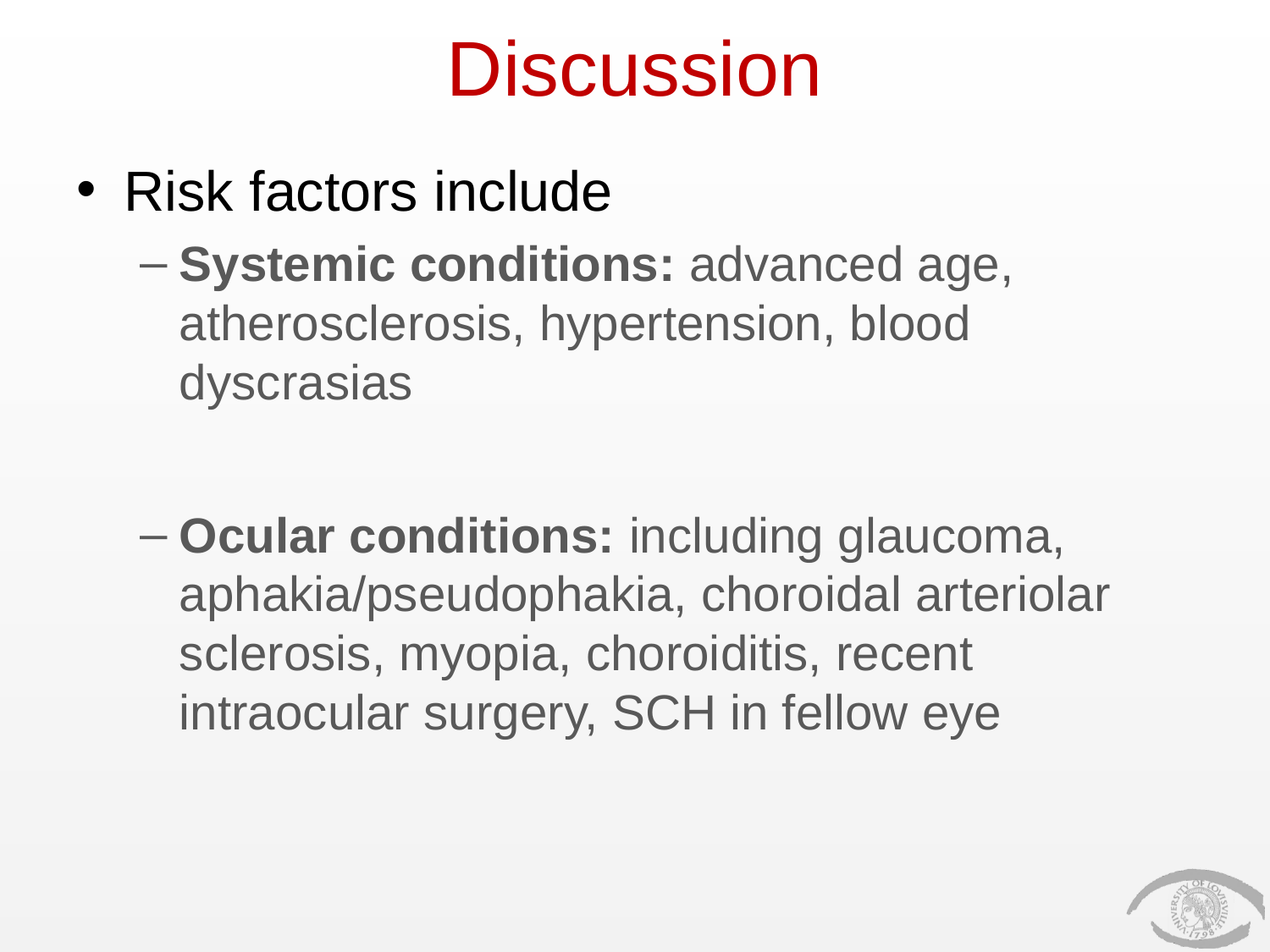

# Discussion
Risk factors include
Systemic conditions: advanced age, atherosclerosis, hypertension, blood dyscrasias

Ocular conditions: including glaucoma, aphakia/pseudophakia, choroidal arteriolar sclerosis, myopia, choroiditis, recent intraocular surgery, SCH in fellow eye